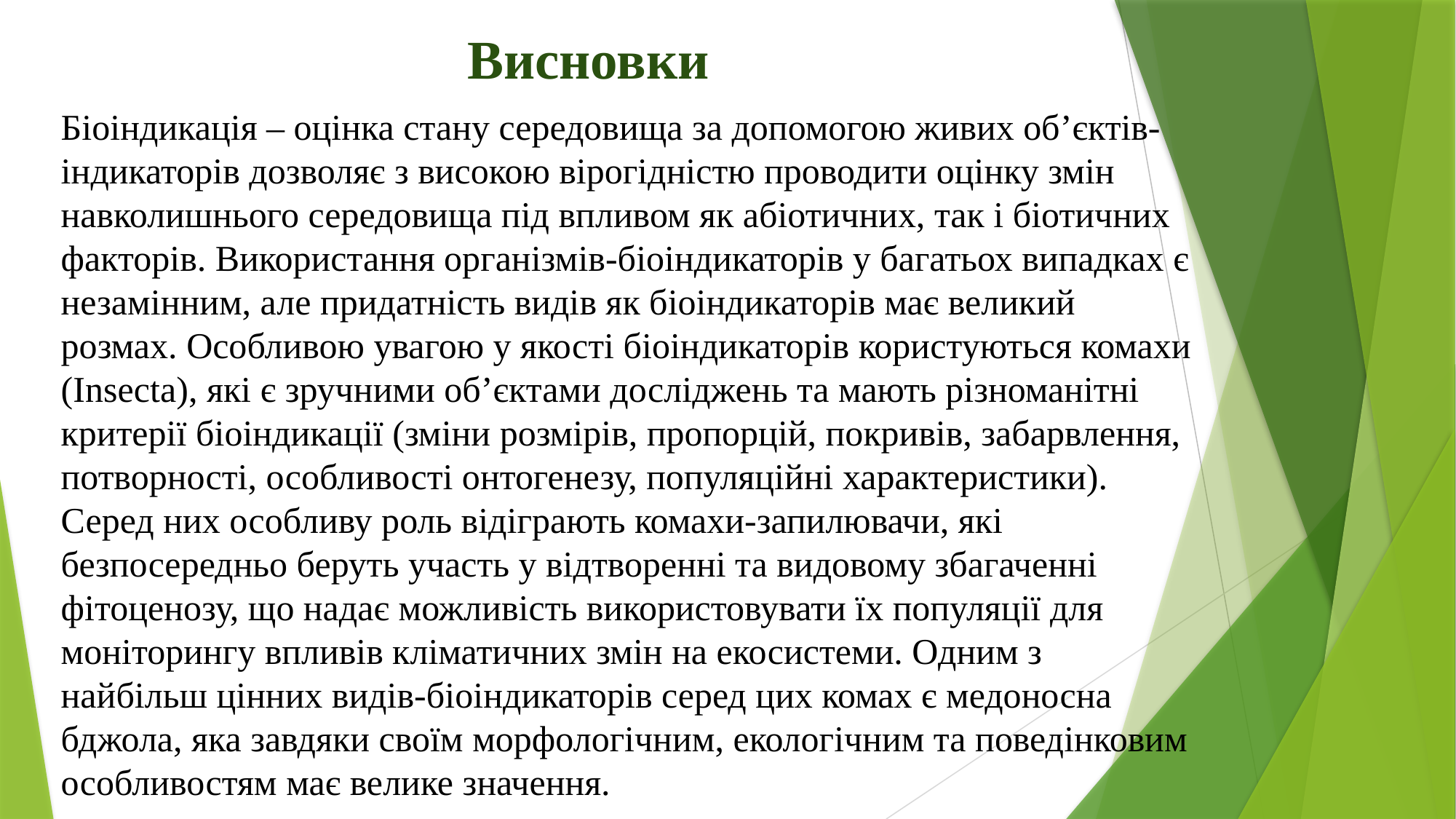

# Висновки
Біоіндикація – оцінка стану середовища за допомогою живих об’єктів-індикаторів дозволяє з високою вірогідністю проводити оцінку змін навколишнього середовища під впливом як абіотичних, так і біотичних факторів. Використання організмів-біоіндикаторів у багатьох випадках є незамінним, але придатність видів як біоіндикаторів має великий розмах. Особливою увагою у якості біоіндикаторів користуються комахи (Insеcta), які є зручними об’єктами досліджень та мають різноманітні критерії біоіндикації (зміни розмірів, пропорцій, покривів, забарвлення, потворності, особливості онтогенезу, популяційні характеристики). Серед них особливу роль відіграють комахи-запилювачи, які безпосередньо беруть участь у відтворенні та видовому збагаченні фітоценозу, що надає можливість використовувати їх популяції для моніторингу впливів кліматичних змін на екосистеми. Одним з найбільш цінних видів-біоіндикаторів серед цих комах є медоносна бджола, яка завдяки своїм морфологічним, екологічним та поведінковим особливостям має велике значення.